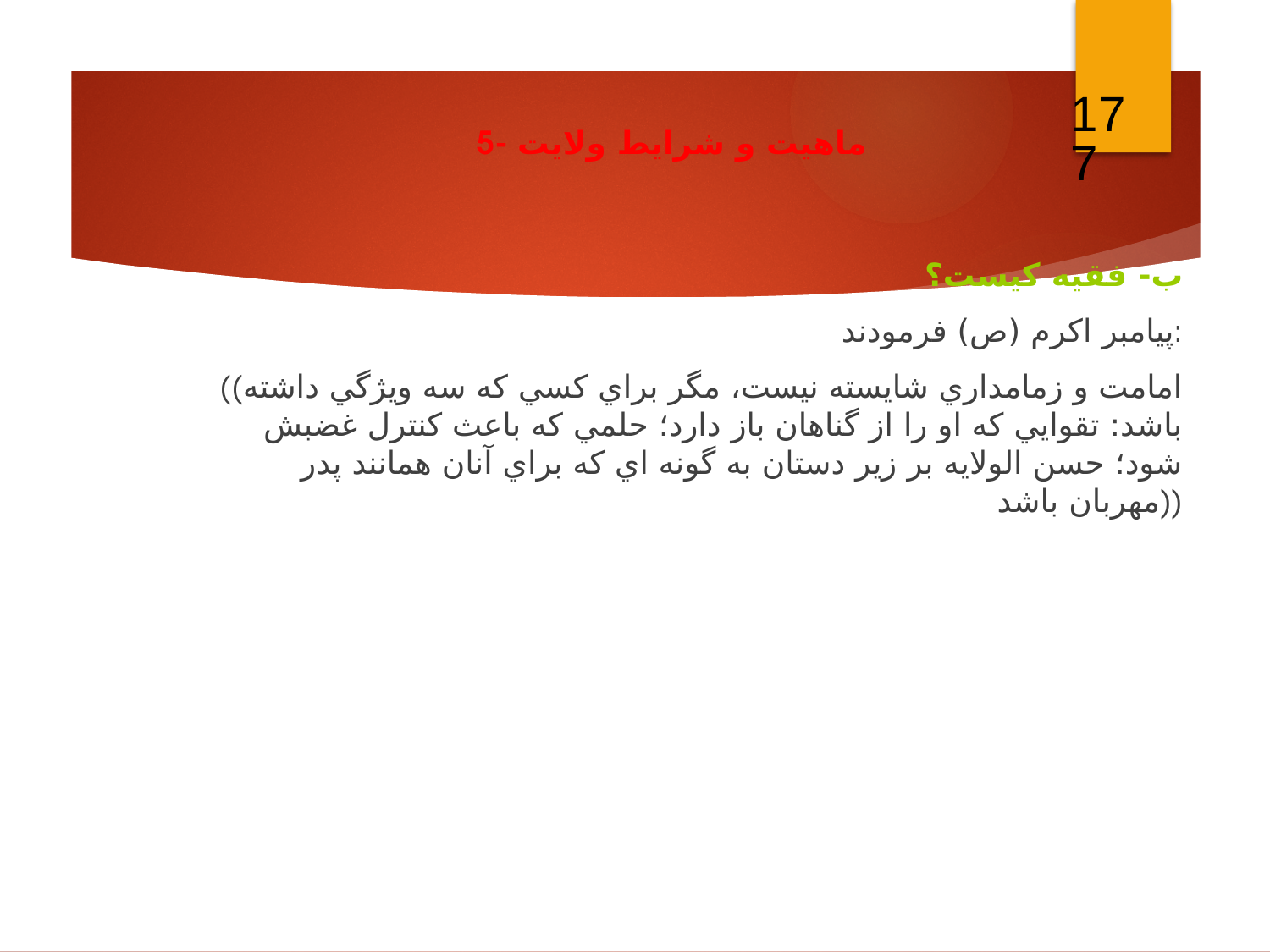

177
5- ماهيت و شرايط ولايت

ب- فقيه كيست؟
پيامبر اكرم (ص) فرمودند:
((امامت و زمامداري شايسته نيست، مگر براي كسي كه سه ويژگي داشته باشد: تقوايي كه او را از گناهان باز دارد؛ حلمي كه باعث كنترل غضبش شود؛ حسن الولايه بر زير دستان به گونه اي كه براي آنان همانند پدر مهربان باشد))